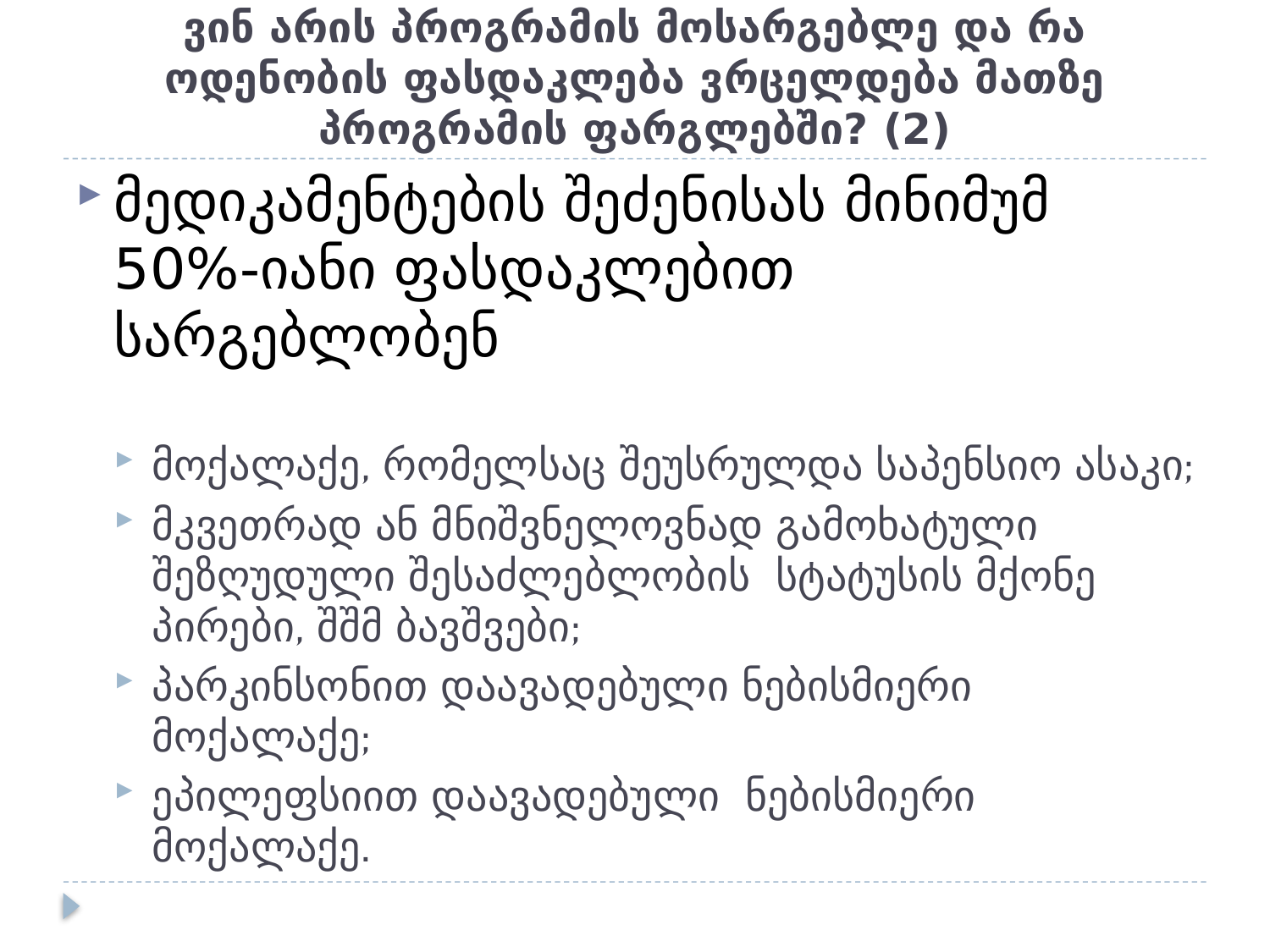

# ვინ არის პროგრამის მოსარგებლე და რა ოდენობის ფასდაკლება ვრცელდება მათზე პროგრამის ფარგლებში? (2)
მედიკამენტების შეძენისას მინიმუმ 50%-იანი ფასდაკლებით სარგებლობენ

მოქალაქე, რომელსაც შეუსრულდა საპენსიო ასაკი;
მკვეთრად ან მნიშვნელოვნად გამოხატული შეზღუდული შესაძლებლობის  სტატუსის მქონე პირები, შშმ ბავშვები;
პარკინსონით დაავადებული ნებისმიერი მოქალაქე;
ეპილეფსიით დაავადებული  ნებისმიერი მოქალაქე.